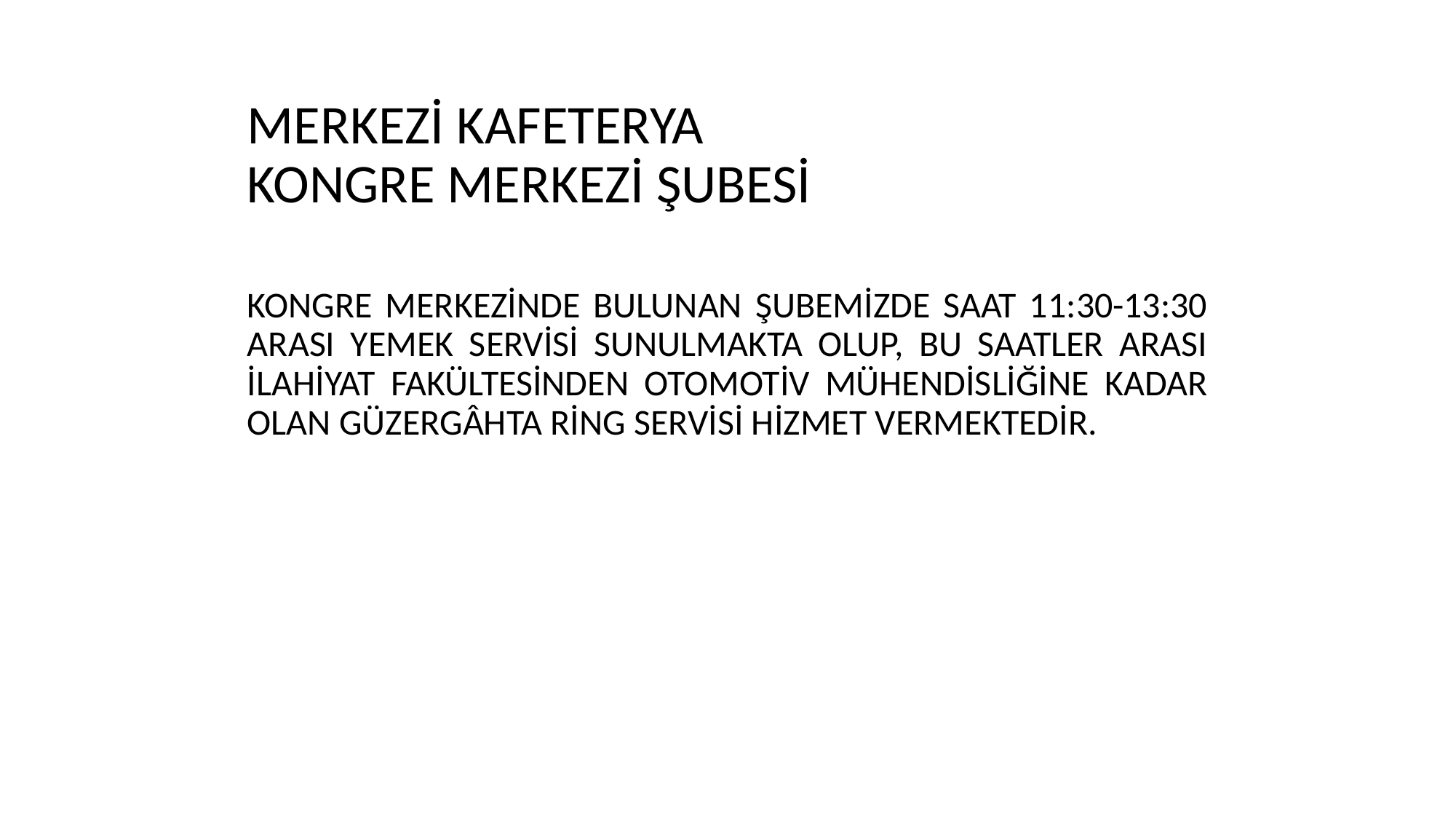

# MERKEZİ KAFETERYA KONGRE MERKEZİ ŞUBESİ
KONGRE MERKEZİNDE BULUNAN ŞUBEMİZDE SAAT 11:30-13:30 ARASI YEMEK SERVİSİ SUNULMAKTA OLUP, BU SAATLER ARASI İLAHİYAT FAKÜLTESİNDEN OTOMOTİV MÜHENDİSLİĞİNE KADAR OLAN GÜZERGÂHTA RİNG SERVİSİ HİZMET VERMEKTEDİR.